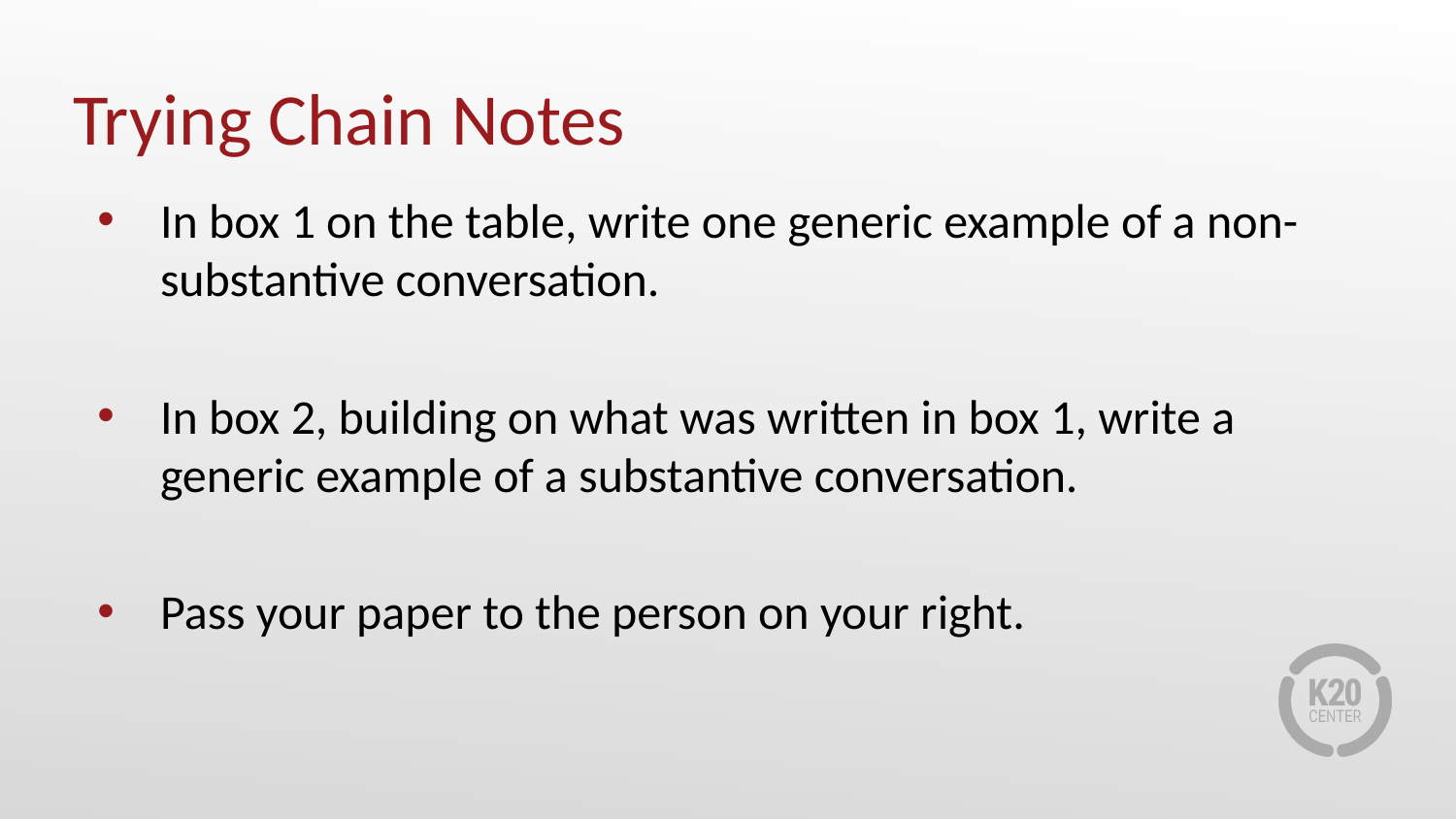

# Trying Chain Notes
In box 1 on the table, write one generic example of a non-substantive conversation.

In box 2, building on what was written in box 1, write a generic example of a substantive conversation.

Pass your paper to the person on your right.